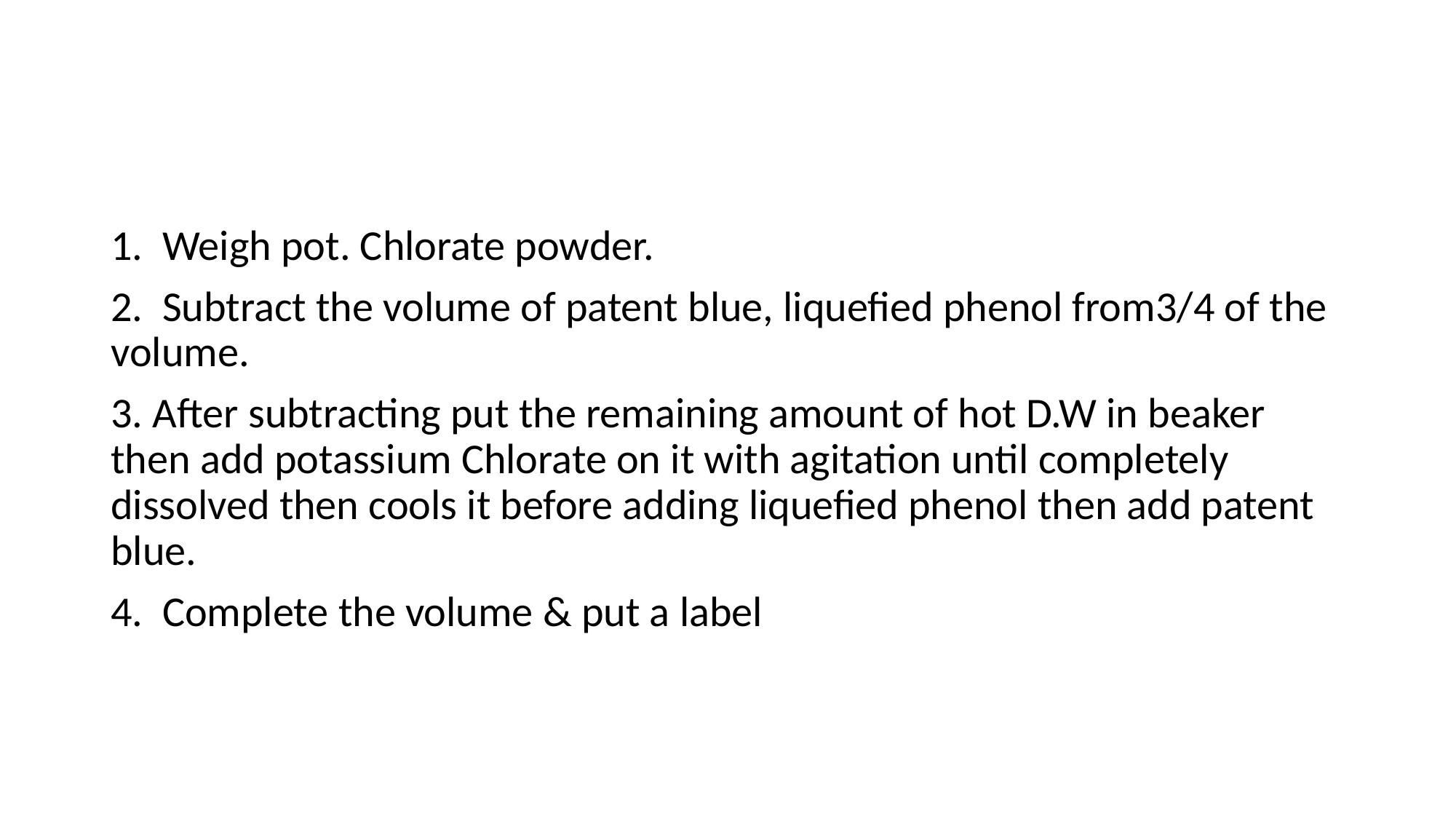

#
1.  Weigh pot. Chlorate powder.
2.  Subtract the volume of patent blue, liquefied phenol from3/4 of the volume.
3. After subtracting put the remaining amount of hot D.W in beaker then add potassium Chlorate on it with agitation until completely dissolved then cools it before adding liquefied phenol then add patent blue.
4.  Complete the volume & put a label